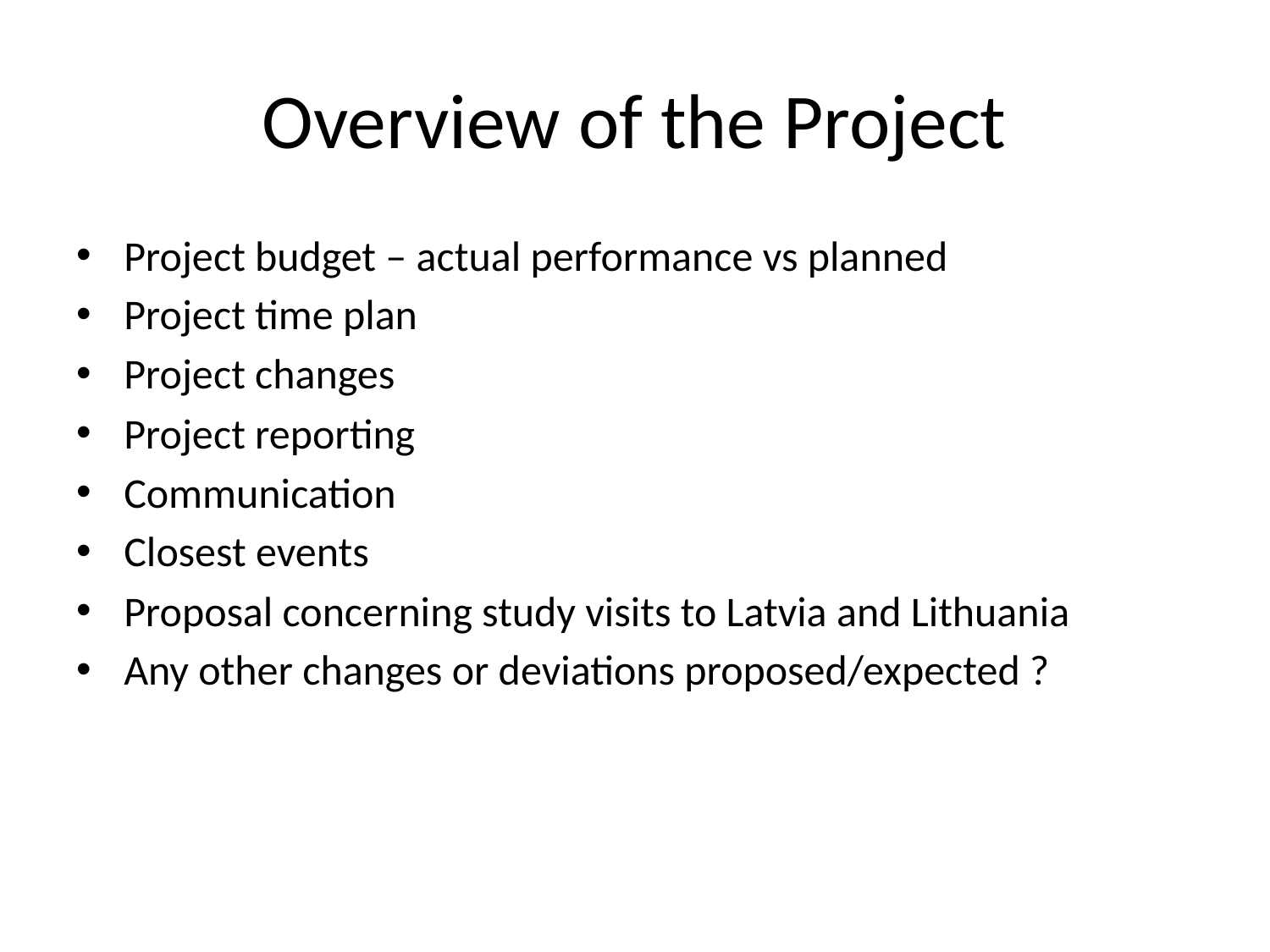

# Overview of the Project
Project budget – actual performance vs planned
Project time plan
Project changes
Project reporting
Communication
Closest events
Proposal concerning study visits to Latvia and Lithuania
Any other changes or deviations proposed/expected ?